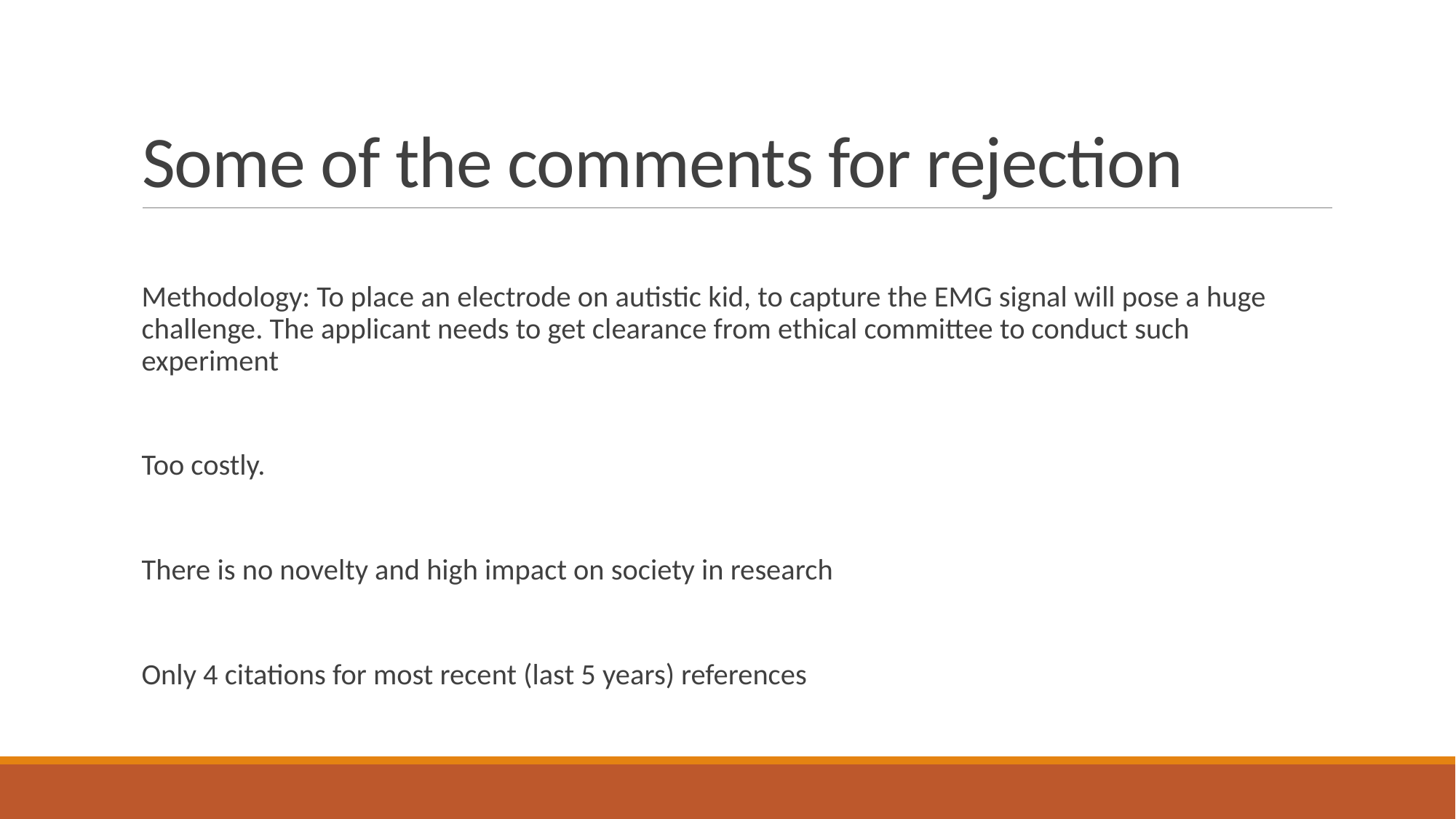

# Some of the comments for rejection

Methodology: To place an electrode on autistic kid, to capture the EMG signal will pose a huge challenge. The applicant needs to get clearance from ethical committee to conduct such experiment

Too costly.

There is no novelty and high impact on society in research

Only 4 citations for most recent (last 5 years) references